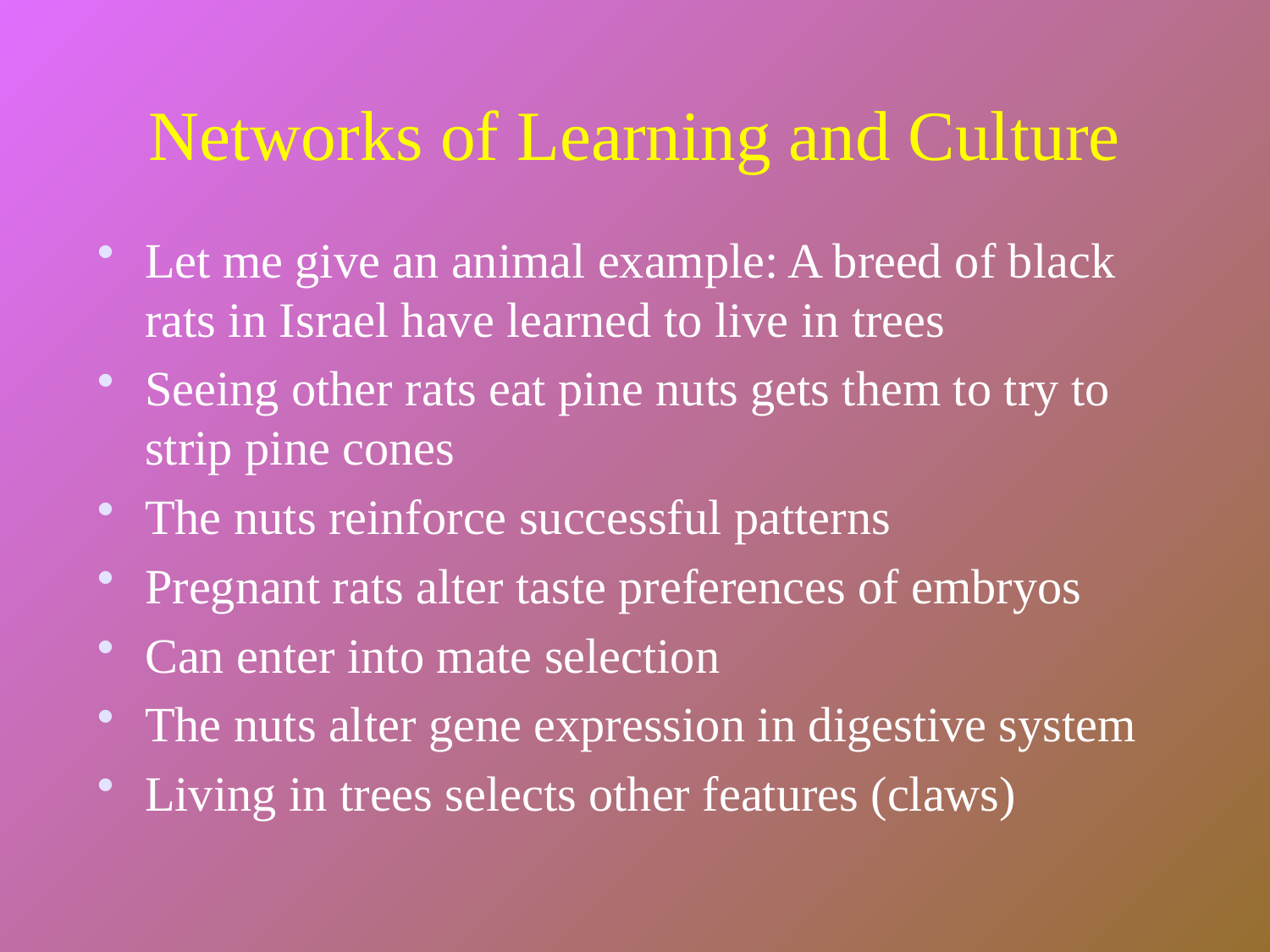

# Networks of Learning and Culture
Let me give an animal example: A breed of black rats in Israel have learned to live in trees
Seeing other rats eat pine nuts gets them to try to strip pine cones
The nuts reinforce successful patterns
Pregnant rats alter taste preferences of embryos
Can enter into mate selection
The nuts alter gene expression in digestive system
Living in trees selects other features (claws)